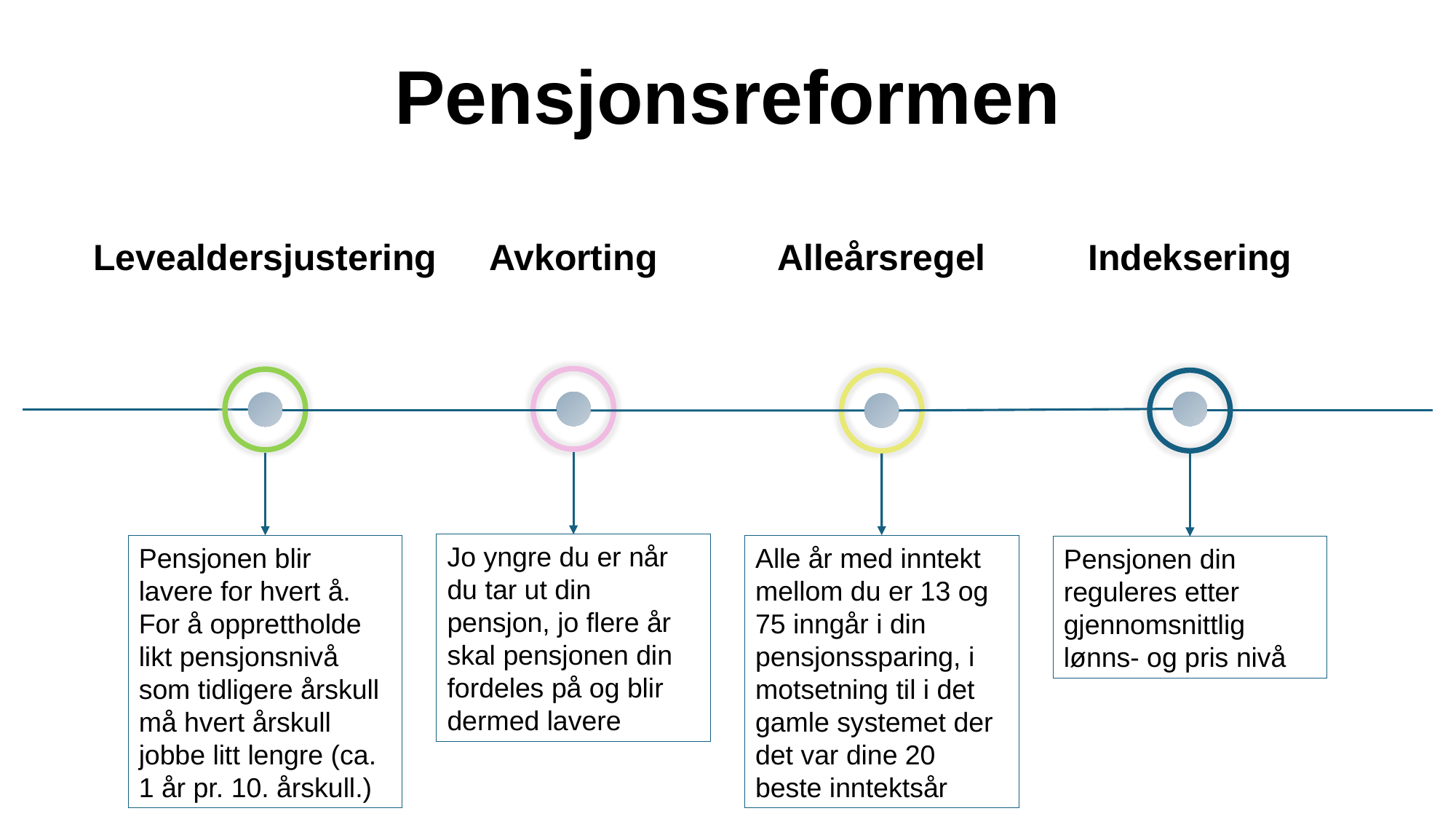

Pensjonsreformen
Levealdersjustering
Avkorting
Alleårsregel
Indeksering

Jo yngre du er når du tar ut din pensjon, jo flere år skal pensjonen din fordeles på og blir dermed lavere
Pensjonen blir lavere for hvert å. For å opprettholde likt pensjonsnivå som tidligere årskull må hvert årskull jobbe litt lengre (ca. 1 år pr. 10. årskull.)
Alle år med inntekt  mellom du er 13 og 75 inngår i din pensjonssparing, i motsetning til i det gamle systemet der det var dine 20 beste inntektsår
Pensjonen din reguleres etter gjennomsnittlig lønns- og pris nivå